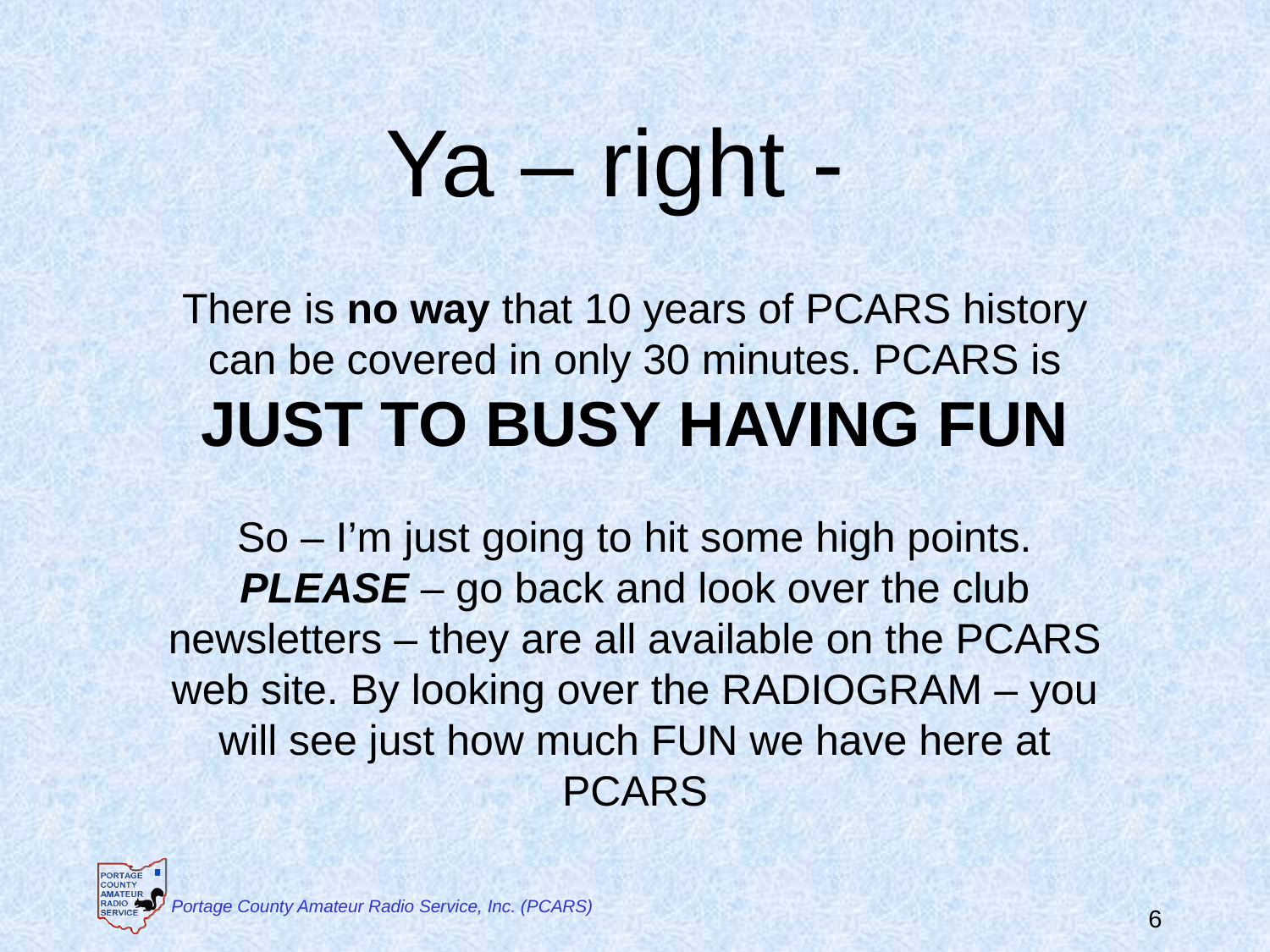

Ya – right -
There is no way that 10 years of PCARS history can be covered in only 30 minutes. PCARS is JUST TO BUSY HAVING FUN

So – I’m just going to hit some high points.
PLEASE – go back and look over the club newsletters – they are all available on the PCARS web site. By looking over the RADIOGRAM – you will see just how much FUN we have here at PCARS

             Portage County Amateur Radio Service, Inc. (PCARS)

6